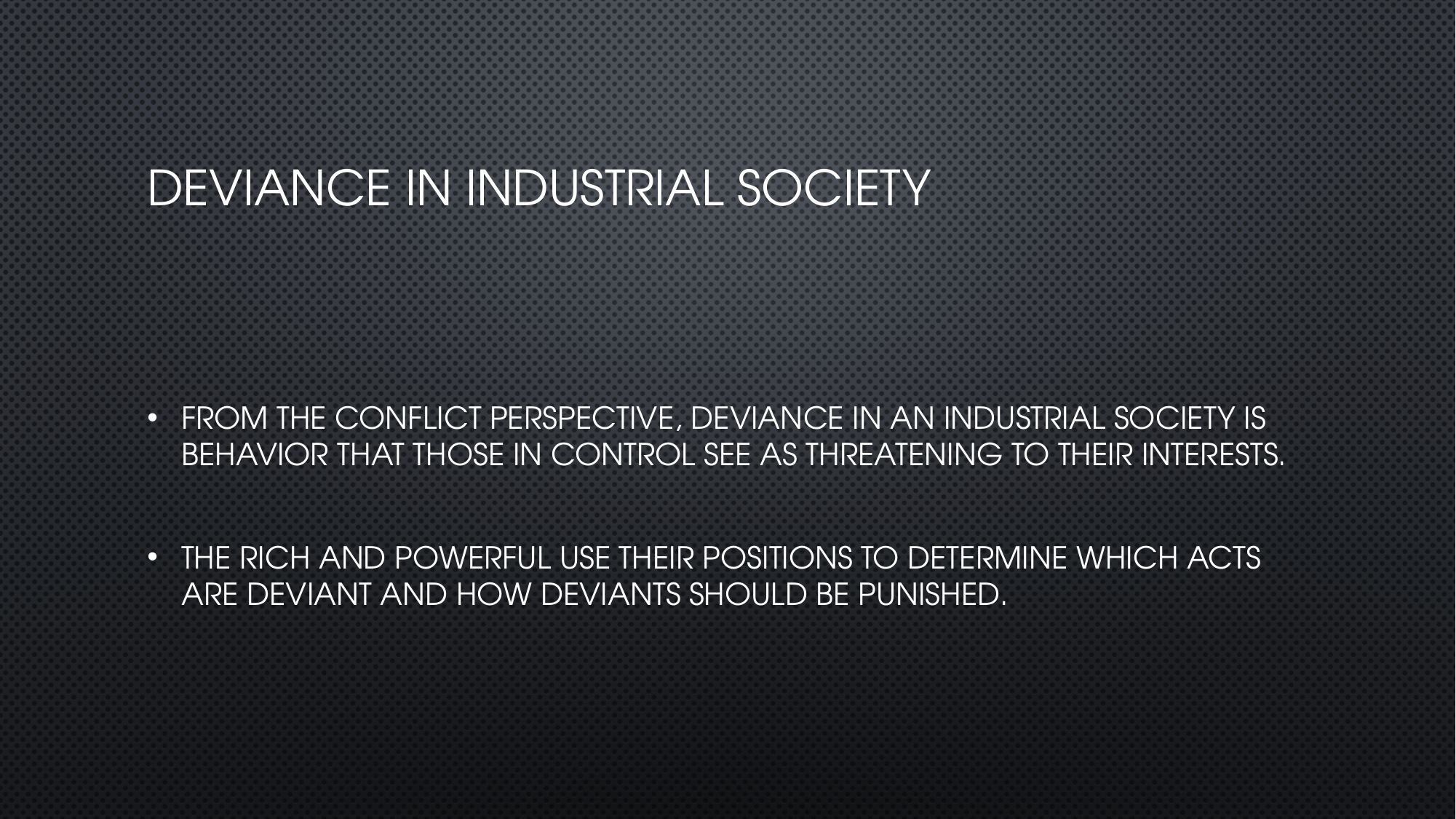

# Deviance in industrial Society
From the conflict perspective, deviance in an industrial society is behavior that those in control see as threatening to their interests.

The rich and powerful use their positions to determine which acts are deviant and how deviants should be punished.